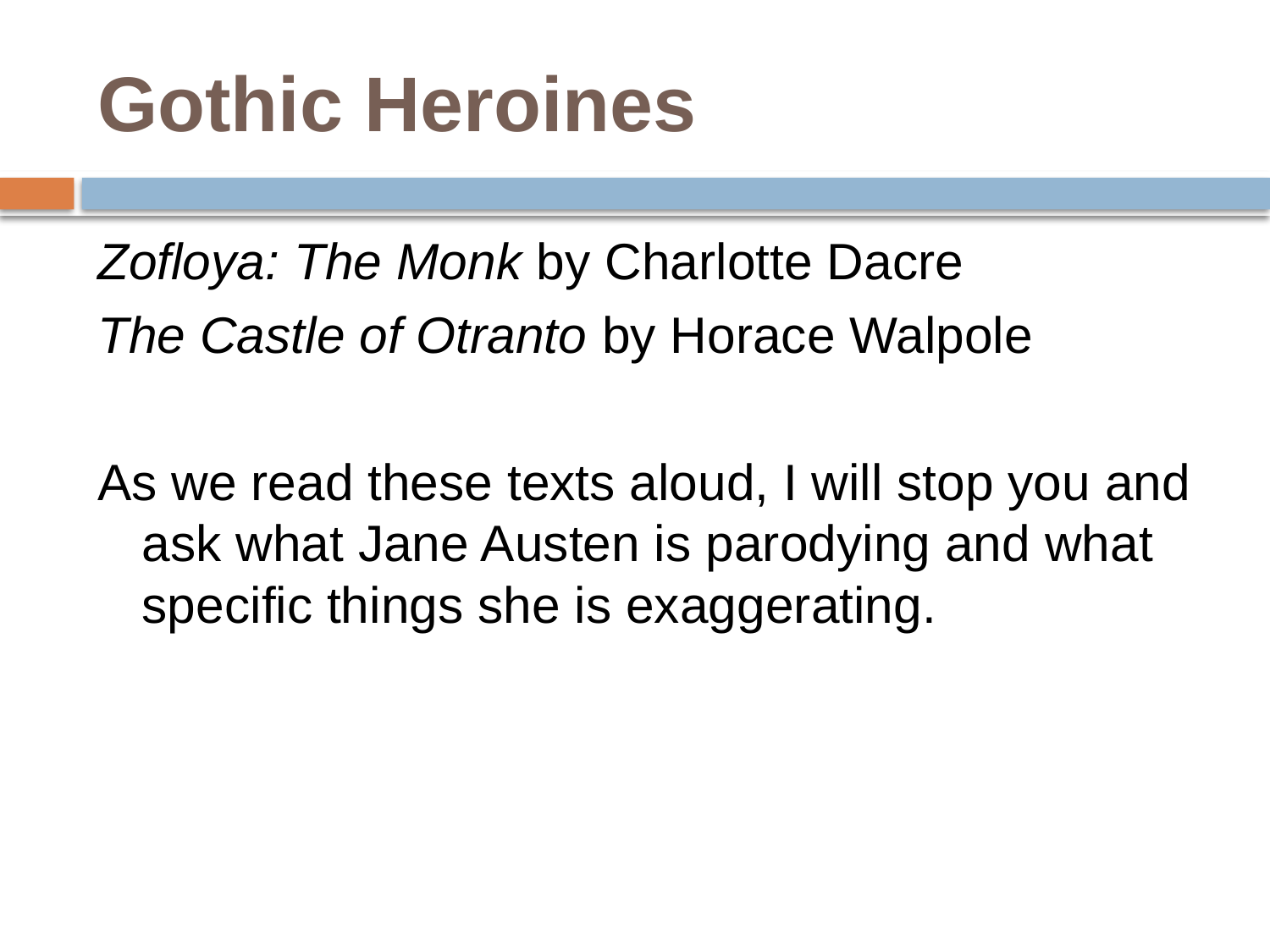

# Gothic Heroines
Zofloya: The Monk by Charlotte Dacre
The Castle of Otranto by Horace Walpole

As we read these texts aloud, I will stop you and ask what Jane Austen is parodying and what specific things she is exaggerating.